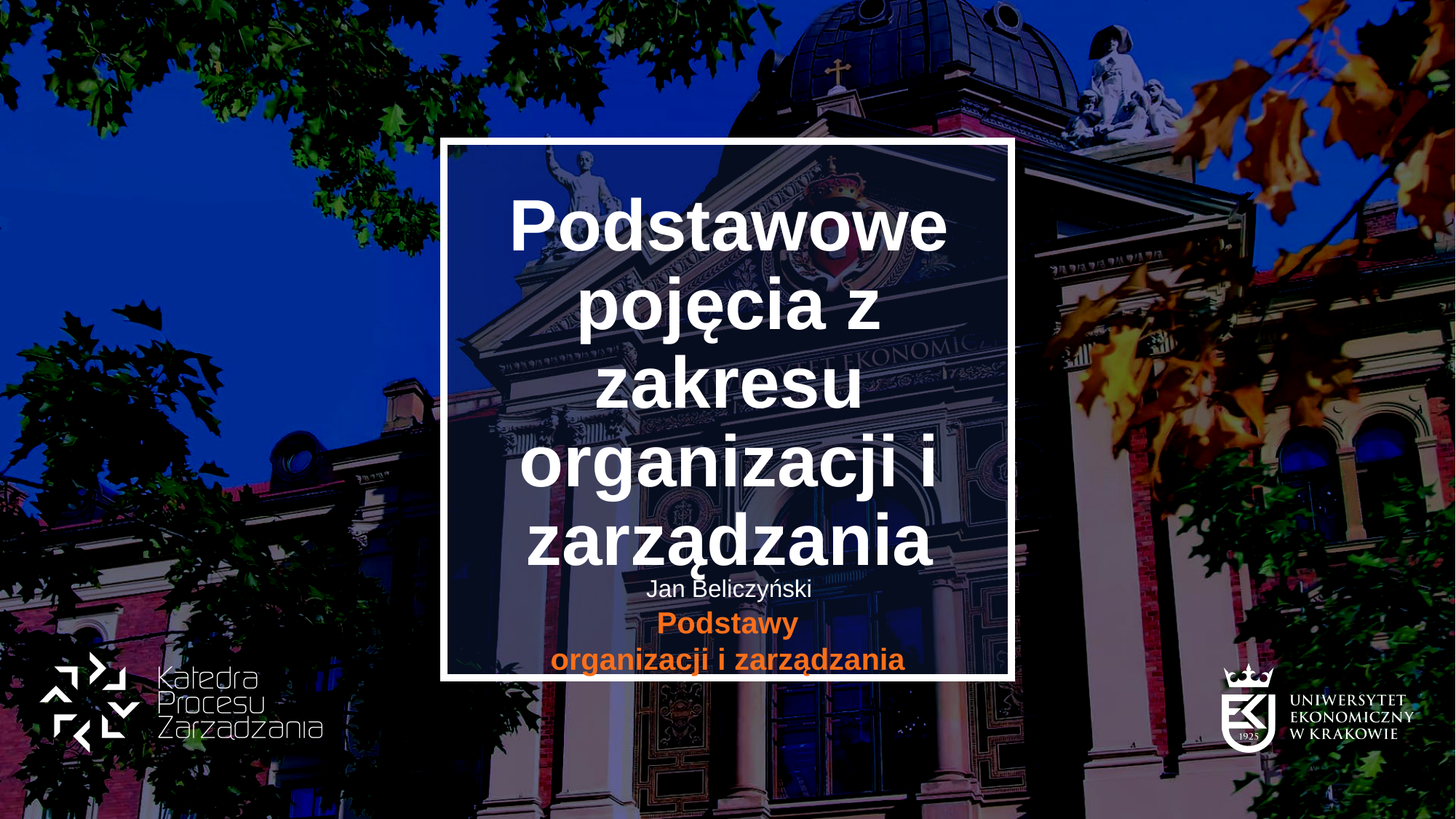

# Podstawowe pojęcia z zakresu organizacji i zarządzania
Jan Beliczyński